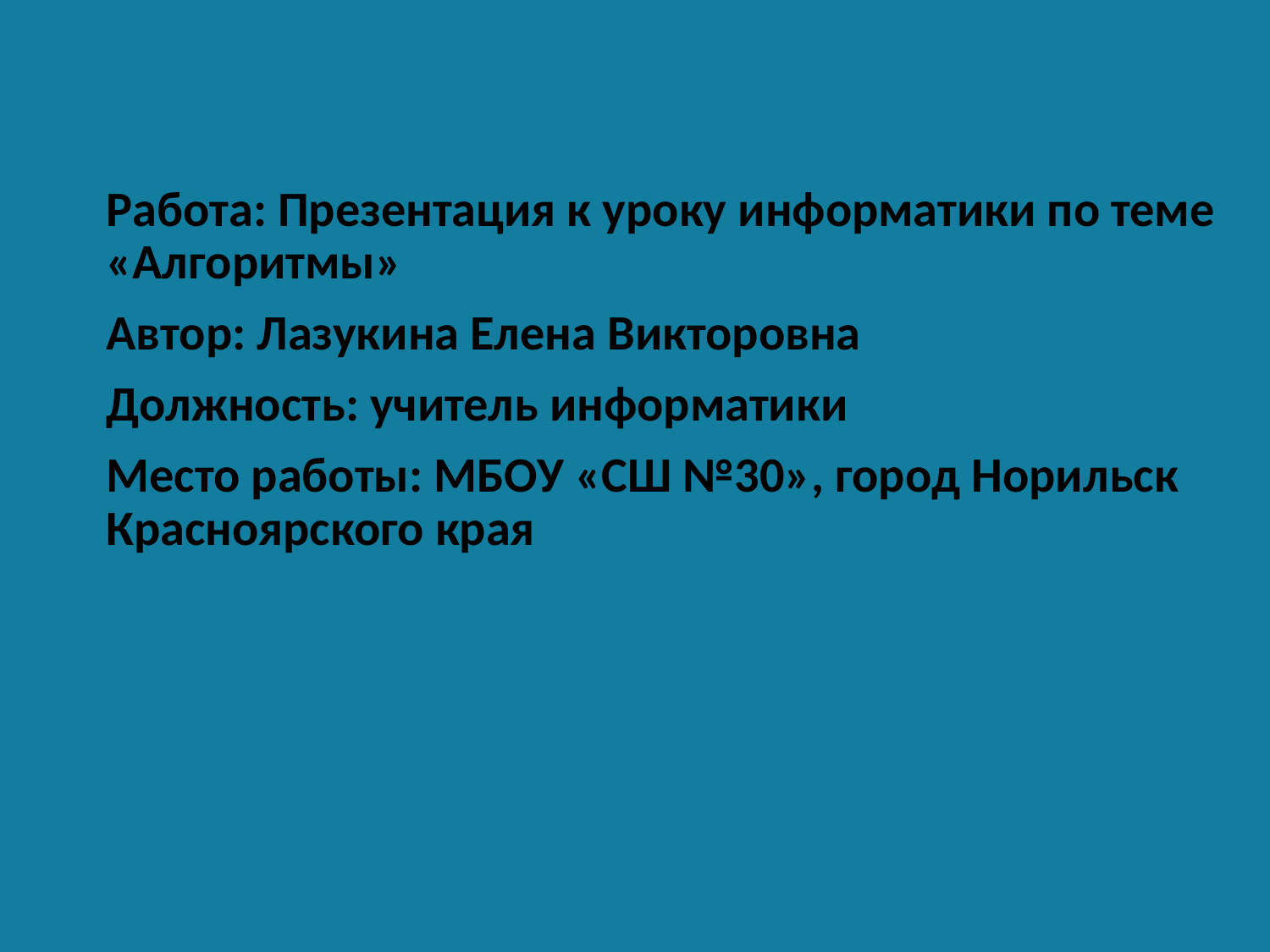

Работа: Презентация к уроку информатики по теме «Алгоритмы»
Автор: Лазукина Елена Викторовна
Должность: учитель информатики
Место работы: МБОУ «СШ №30», город Норильск Красноярского края